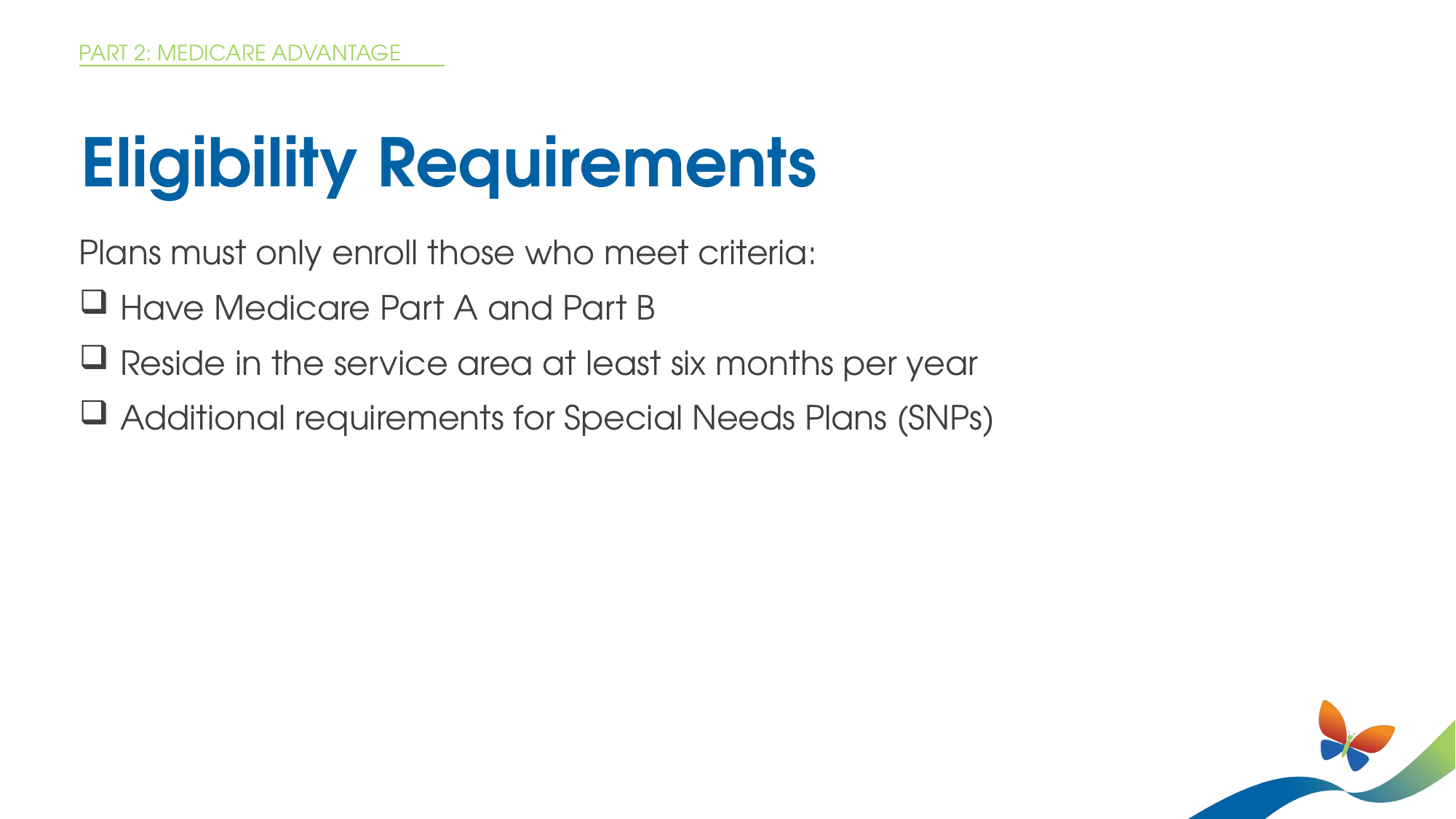

Part 2: MEDICARE ADVANTAGE

Eligibility Requirements
Plans must only enroll those who meet criteria:
Have Medicare Part A and Part B
Reside in the service area at least six months per year
Additional requirements for Special Needs Plans (SNPs)